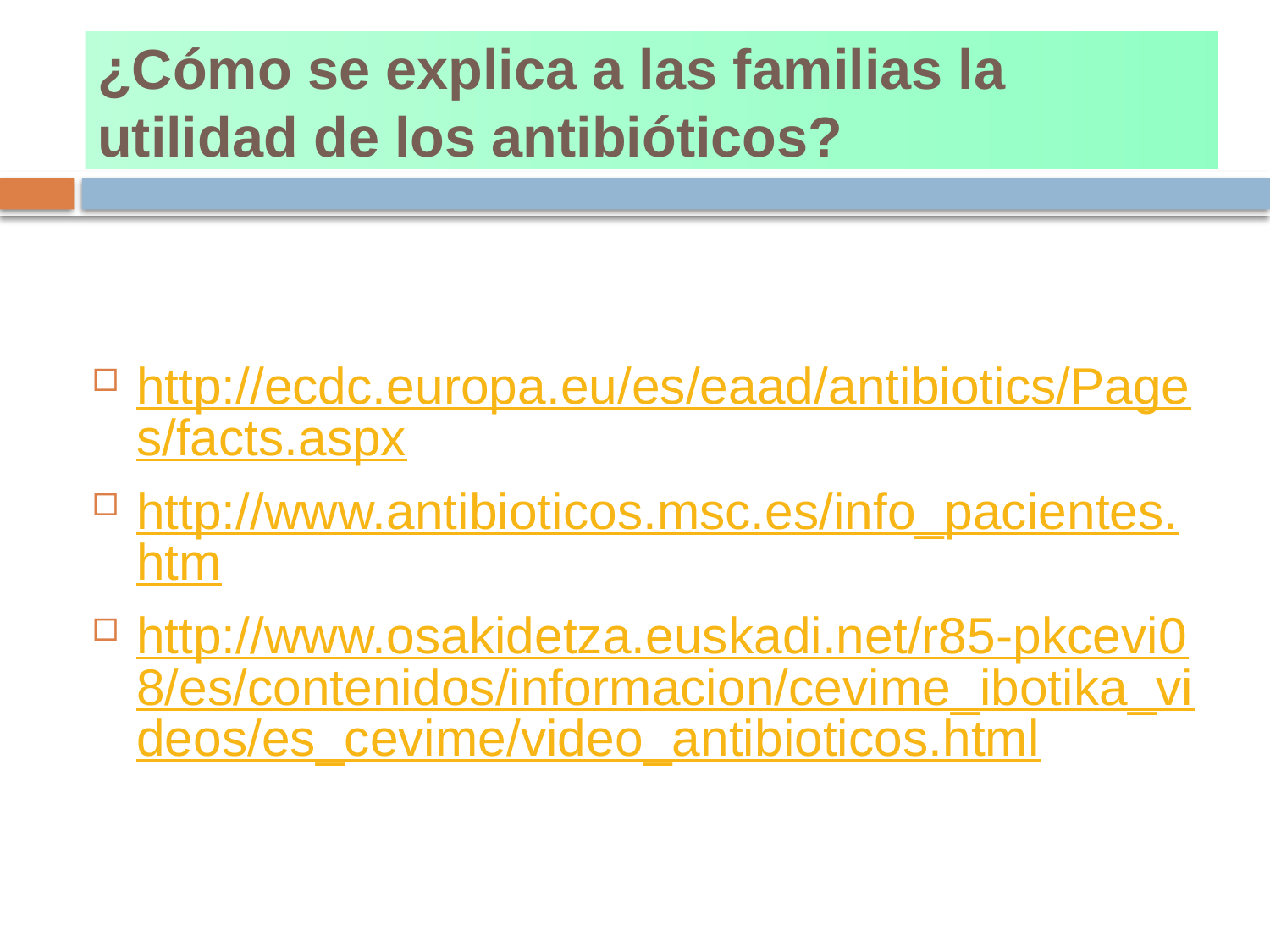

# ¿Cómo se explica a las familias la utilidad de los antibióticos?
http://ecdc.europa.eu/es/eaad/antibiotics/Pages/facts.aspx
http://www.antibioticos.msc.es/info_pacientes.htm
http://www.osakidetza.euskadi.net/r85-pkcevi08/es/contenidos/informacion/cevime_ibotika_videos/es_cevime/video_antibioticos.html